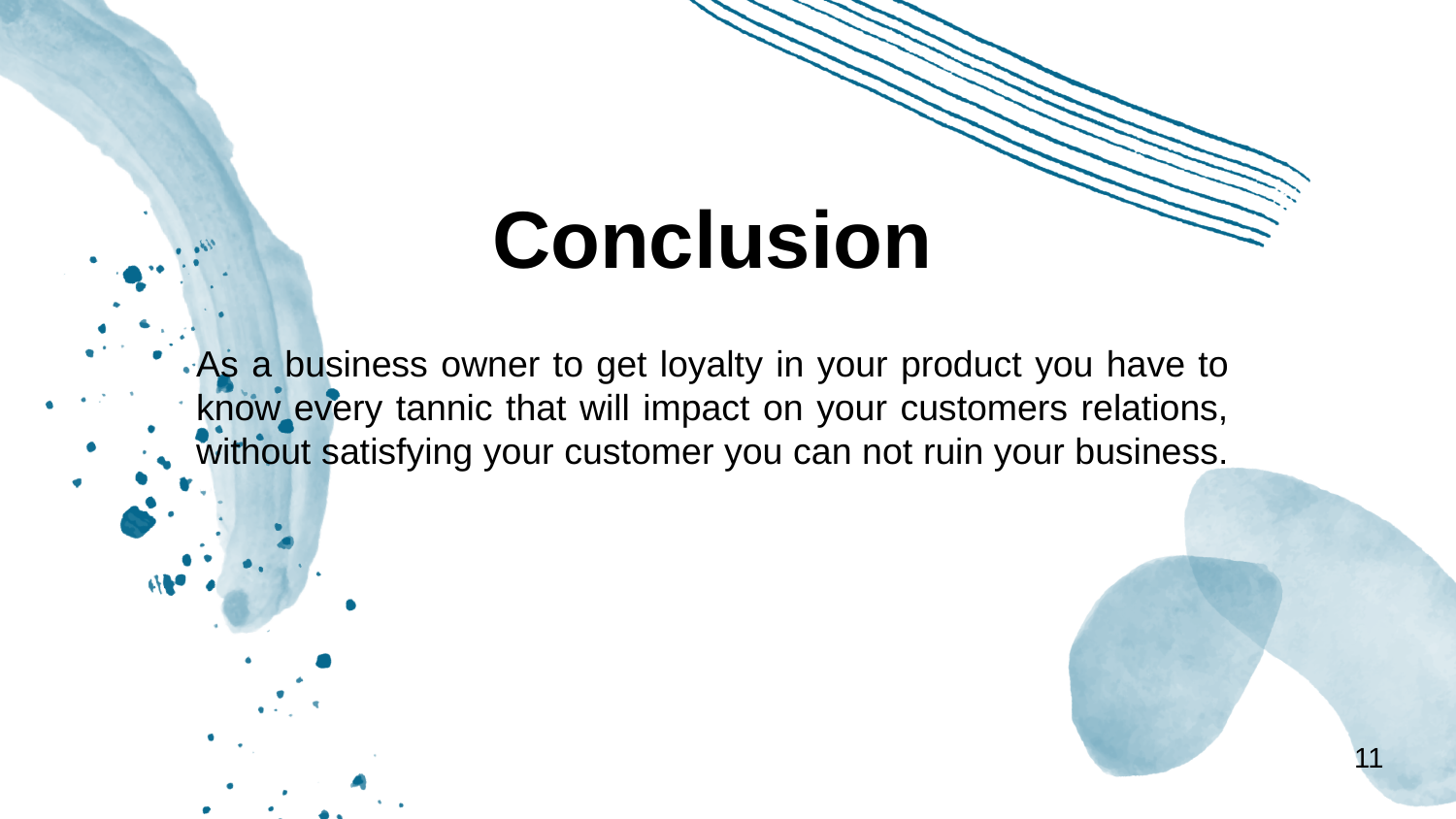

Conclusion
As a business owner to get loyalty in your product you have to know every tannic that will impact on your customers relations, without satisfying your customer you can not ruin your business.
11